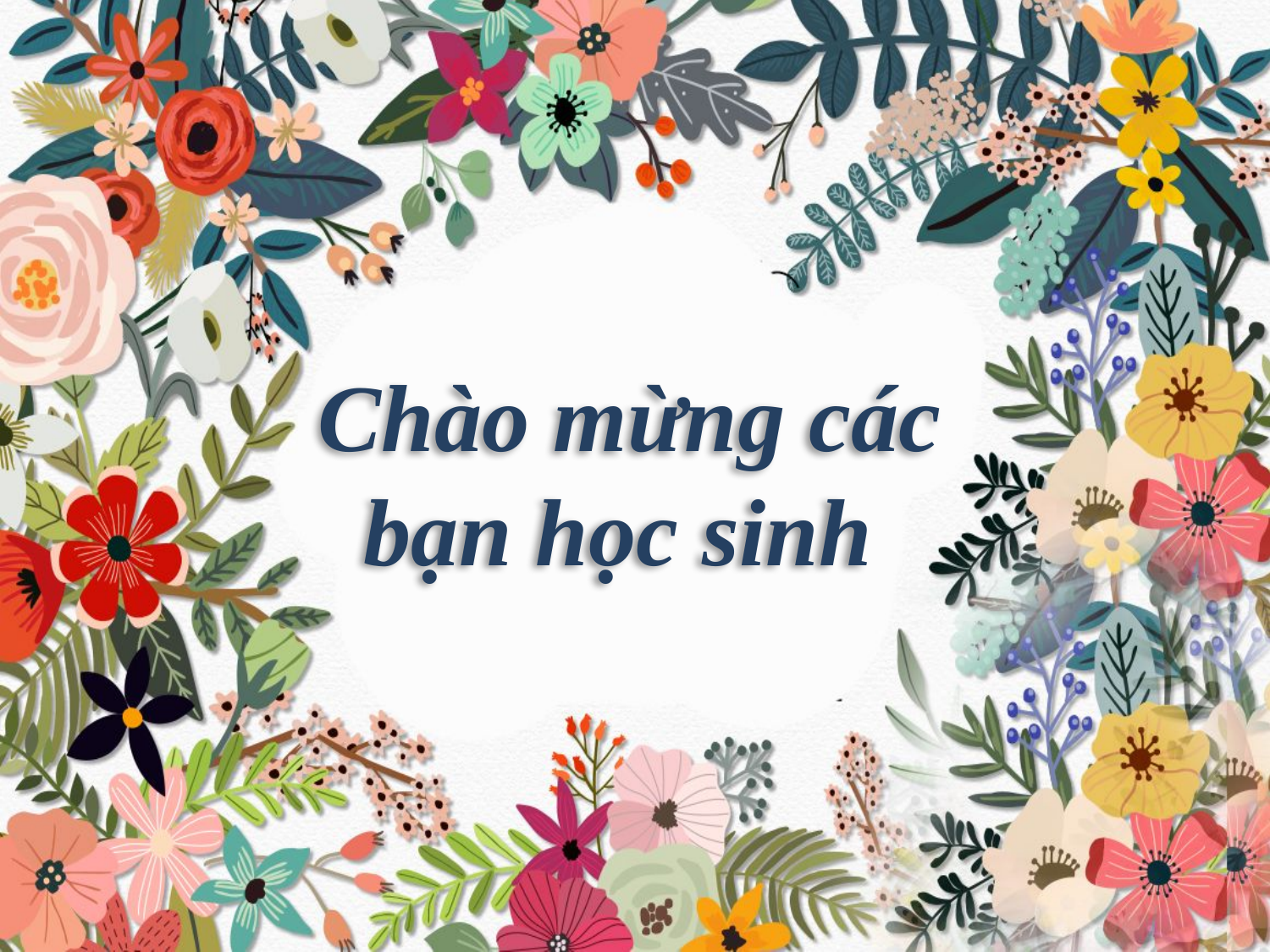

# Chào mừng các bạn học sinh